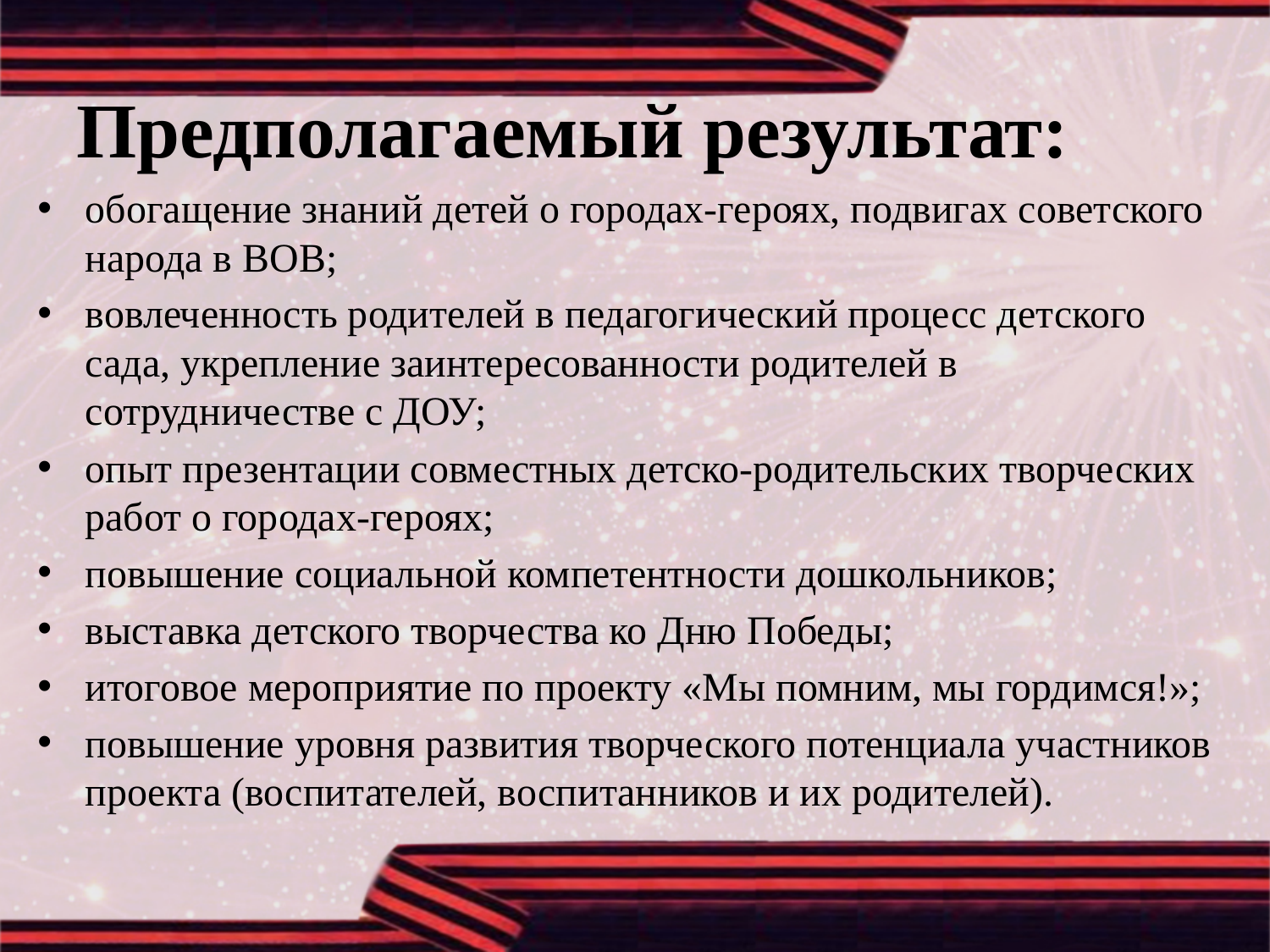

# Предполагаемый результат:
обогащение знаний детей о городах-героях, подвигах советского народа в ВОВ;
вовлеченность родителей в педагогический процесс детского сада, укрепление заинтересованности родителей в сотрудничестве с ДОУ;
опыт презентации совместных детско-родительских творческих работ о городах-героях;
повышение социальной компетентности дошкольников;
выставка детского творчества ко Дню Победы;
итоговое мероприятие по проекту «Мы помним, мы гордимся!»;
повышение уровня развития творческого потенциала участников проекта (воспитателей, воспитанников и их родителей).